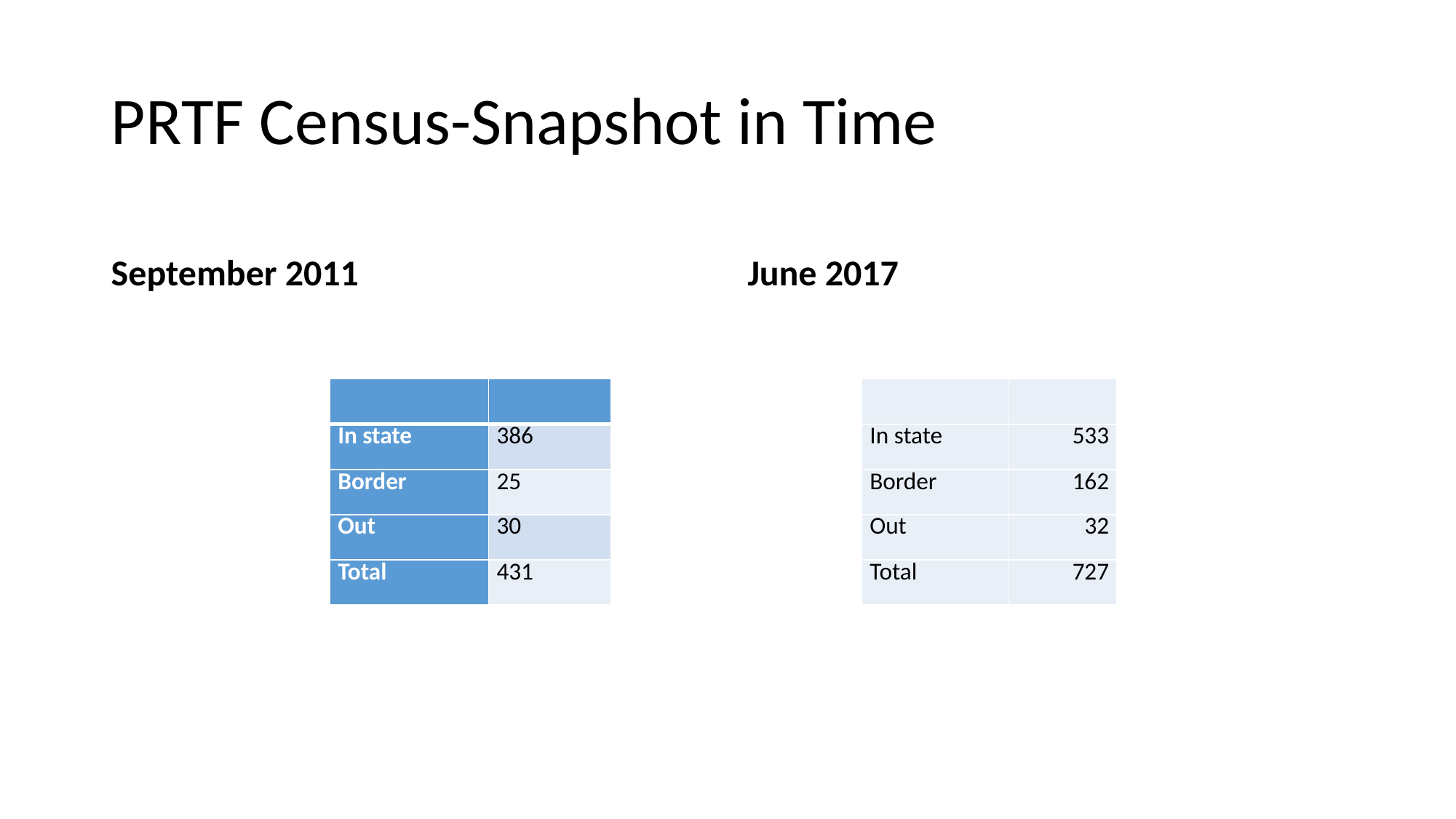

# PRTF Census-Snapshot in Time
September 2011
June 2017
|  |  |
| --- | --- |
| In state | 533 |
| Border | 162 |
| Out | 32 |
| Total | 727 |
|  |  |
| --- | --- |
| In state | 386 |
| Border | 25 |
| Out | 30 |
| Total | 431 |